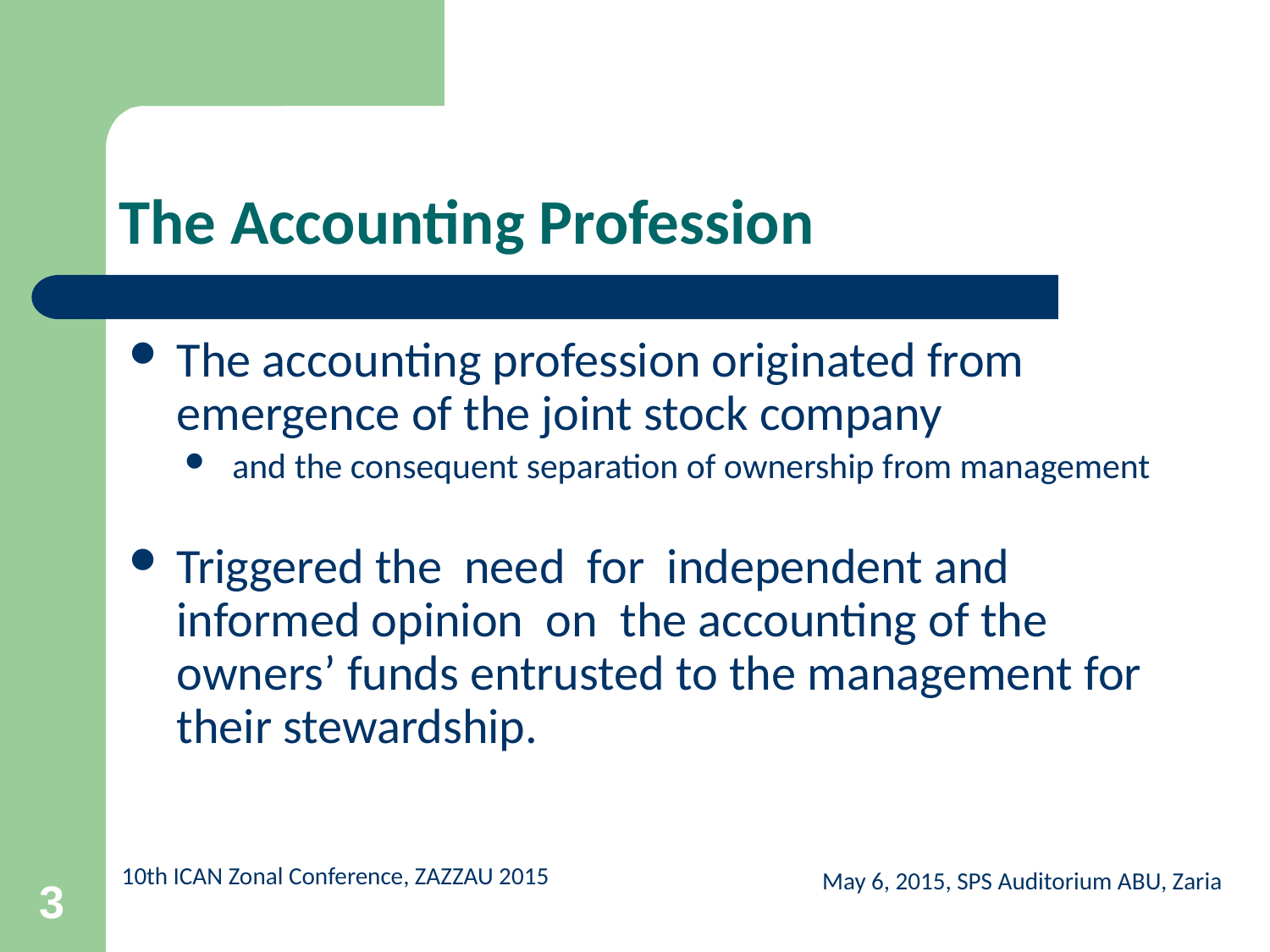

# The Accounting Profession
The accounting profession originated from emergence of the joint stock company
and the consequent separation of ownership from management

Triggered the  need  for  independent and  informed opinion  on  the accounting of the owners’ funds entrusted to the management for their stewardship.
May 6, 2015, SPS Auditorium ABU, Zaria
3
10th ICAN Zonal Conference, ZAZZAU 2015